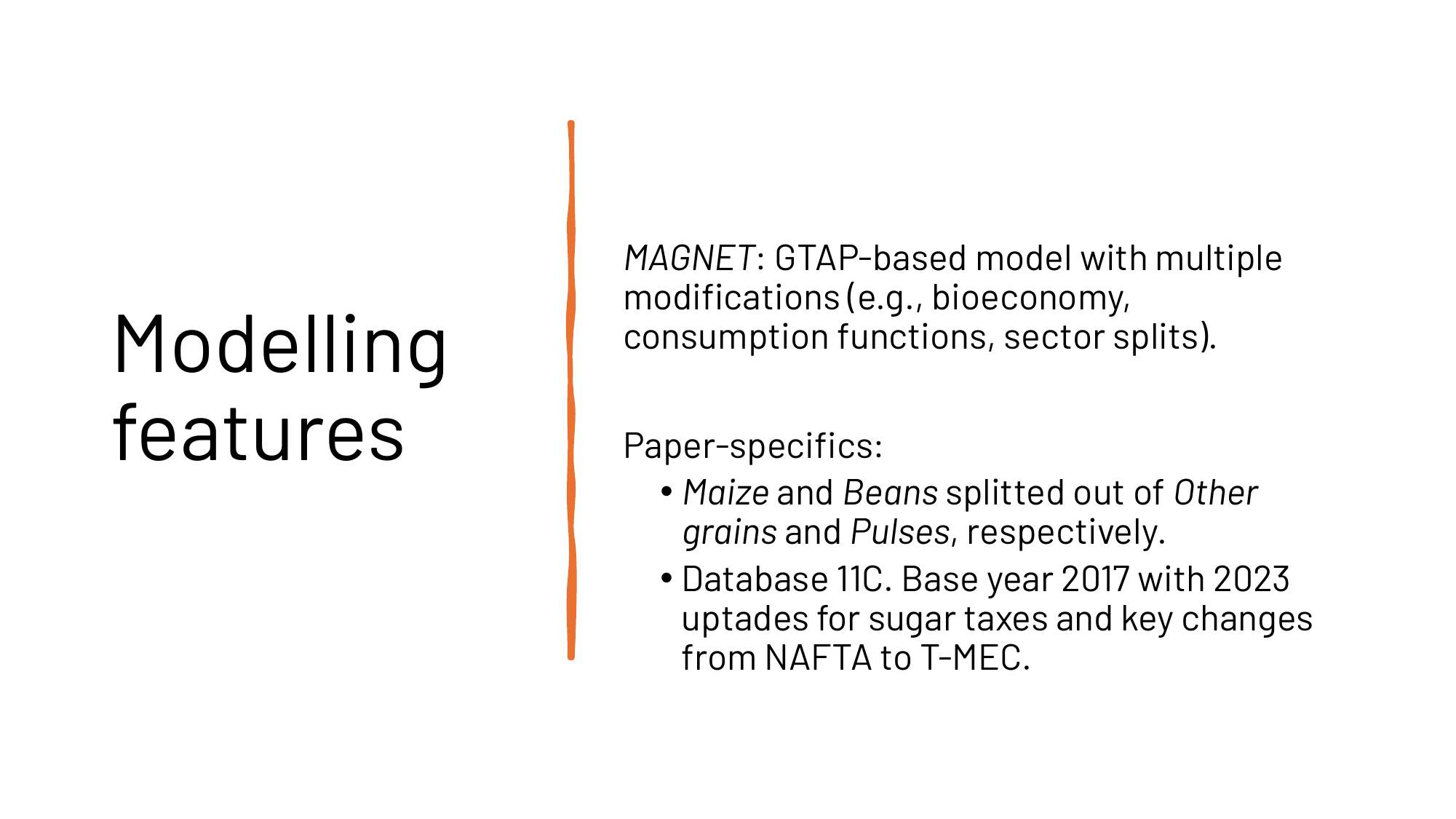

# Modelling features

MAGNET: GTAP-based model with multiple modifications (e.g., bioeconomy, consumption functions, sector splits).

Paper-specifics:
Maize and Beans splitted out of Other grains and Pulses, respectively.
Database 11C. Base year 2017 with 2023 uptades for sugar taxes and key changes from NAFTA to T-MEC.